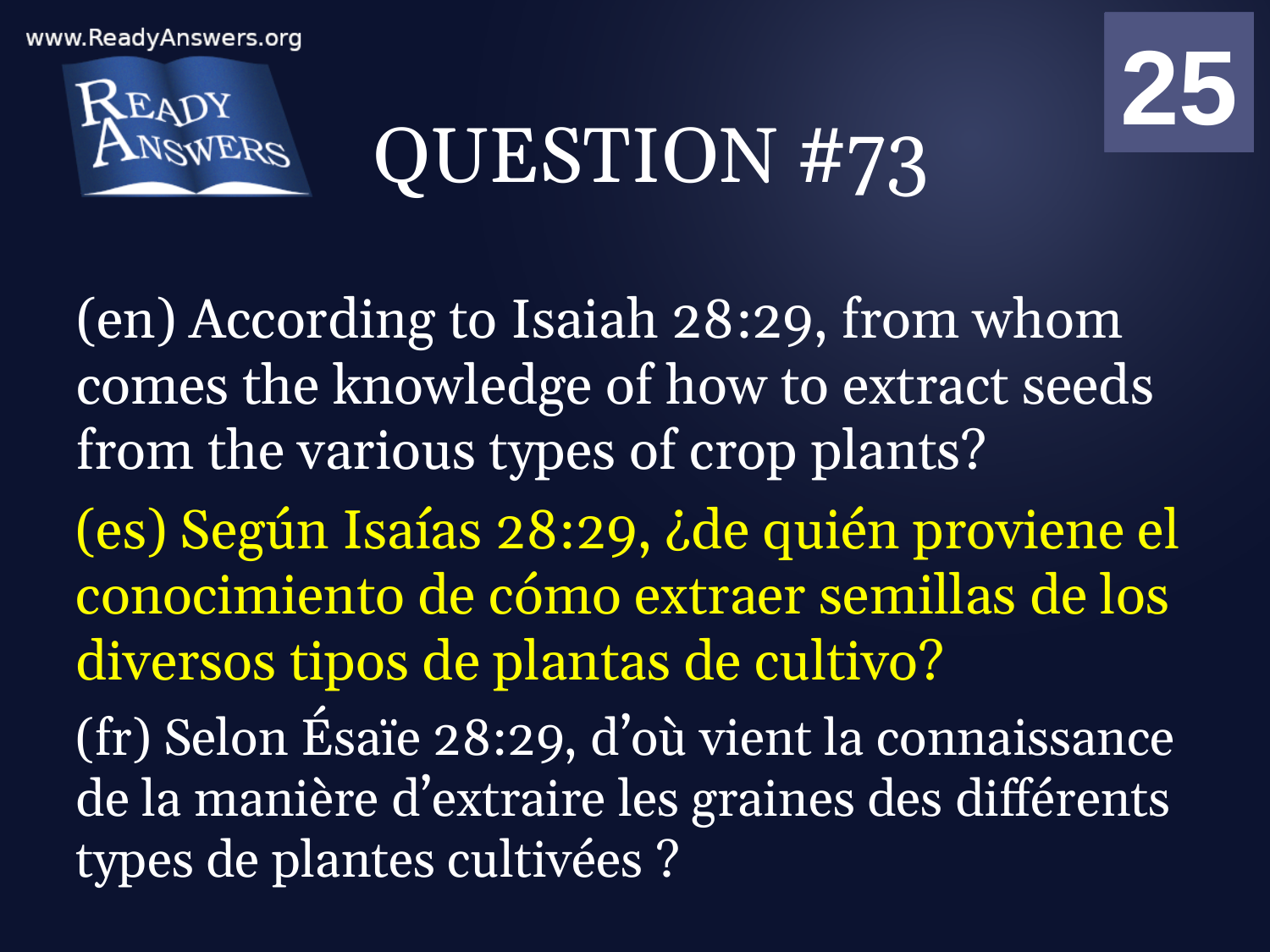

01
02
03
04
05
06
07
08
09
10
11
12
13
14
15
16
17
18
19
20
21
22
23
24
25
00
# QUESTION #73
(en) According to Isaiah 28:29, from whom comes the knowledge of how to extract seeds from the various types of crop plants?
(es) Según Isaías 28:29, ¿de quién proviene el conocimiento de cómo extraer semillas de los diversos tipos de plantas de cultivo?
(fr) Selon Ésaïe 28:29, d’où vient la connaissance de la manière d’extraire les graines des différents types de plantes cultivées ?